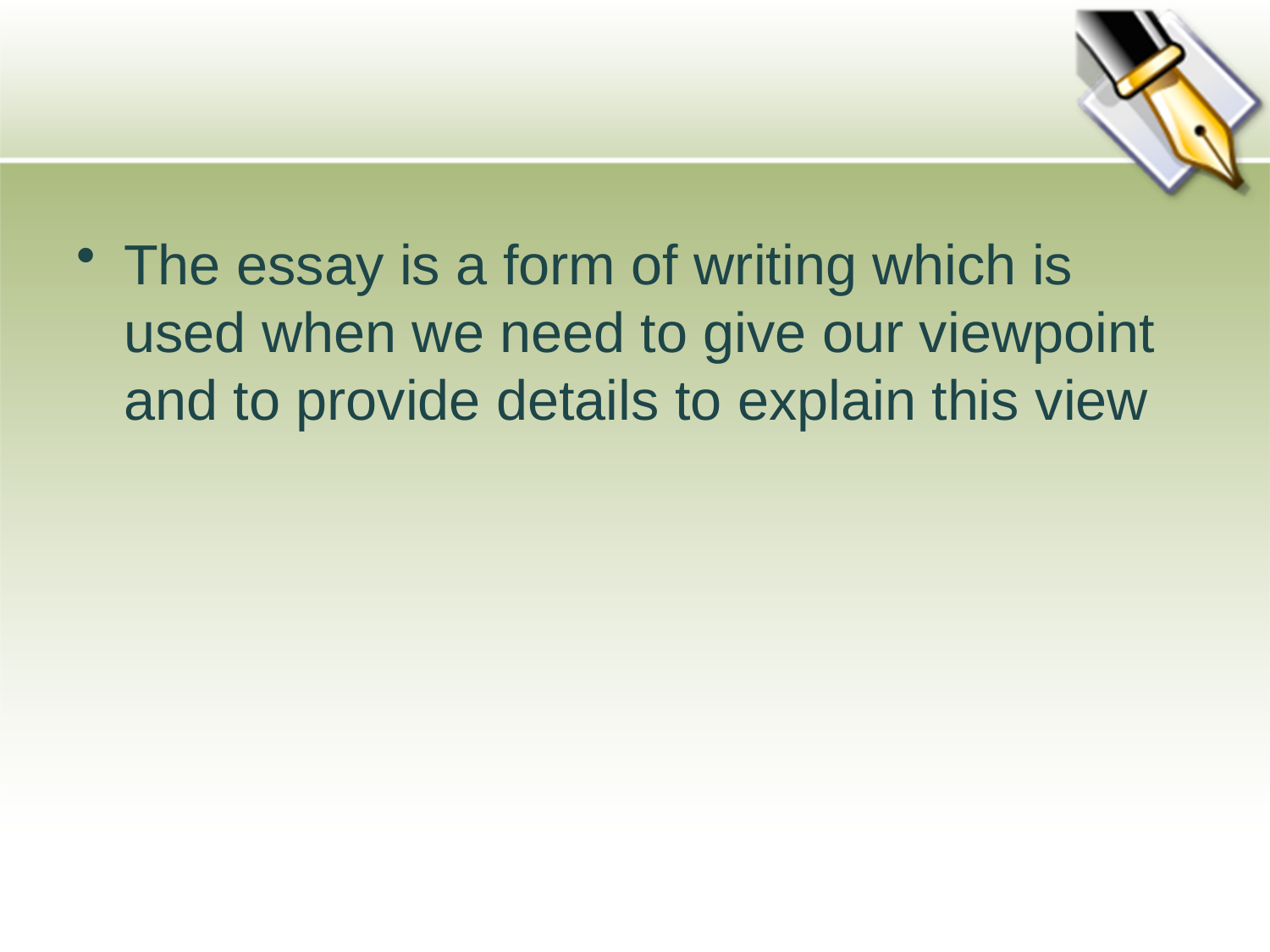

#
The essay is a form of writing which is used when we need to give our viewpoint and to provide details to explain this view